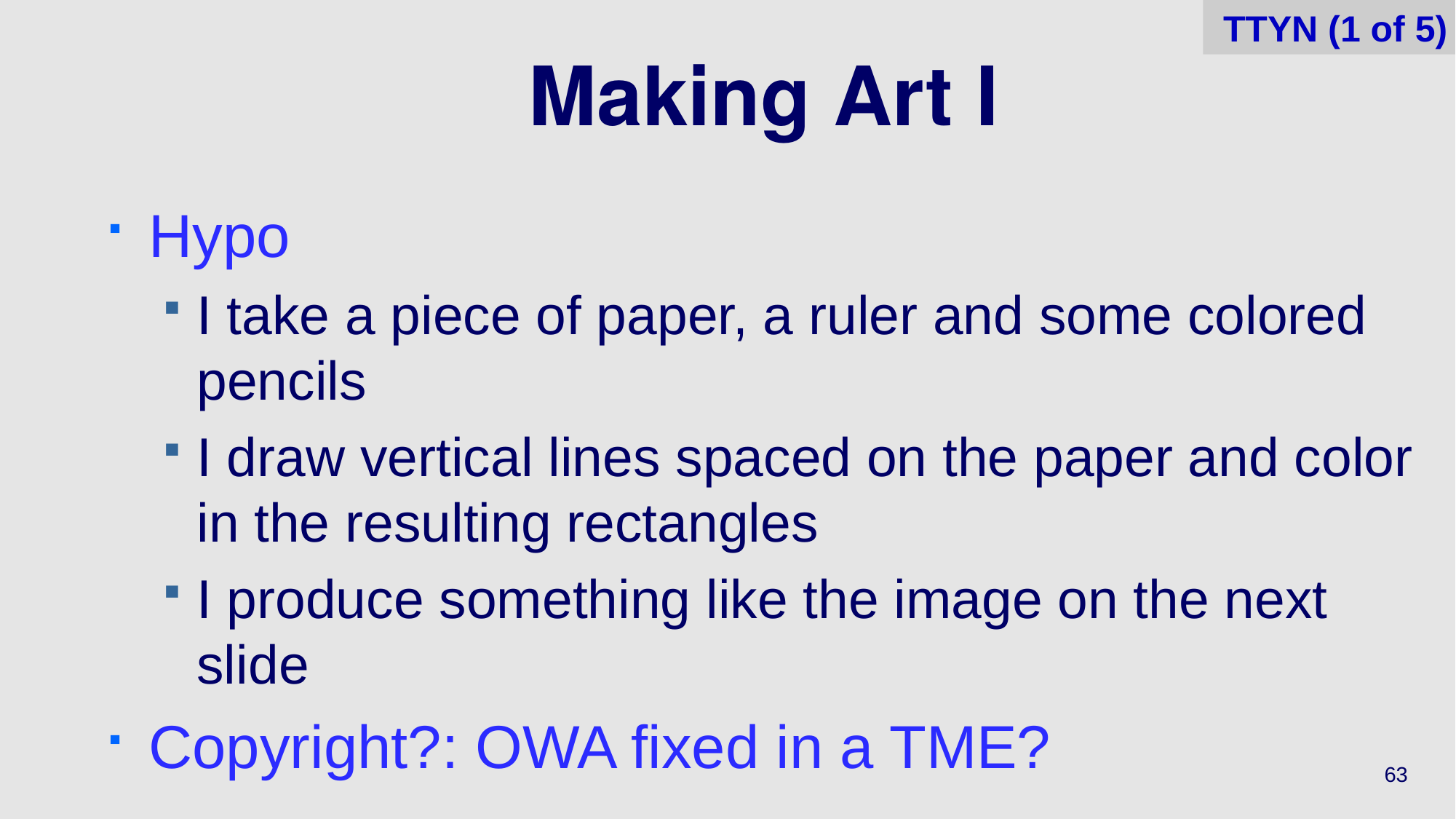

TTYN (1 of 5)
# Making Art I
Hypo
I take a piece of paper, a ruler and some colored pencils
I draw vertical lines spaced on the paper and color in the resulting rectangles
I produce something like the image on the next slide
Copyright?: OWA fixed in a TME?
63